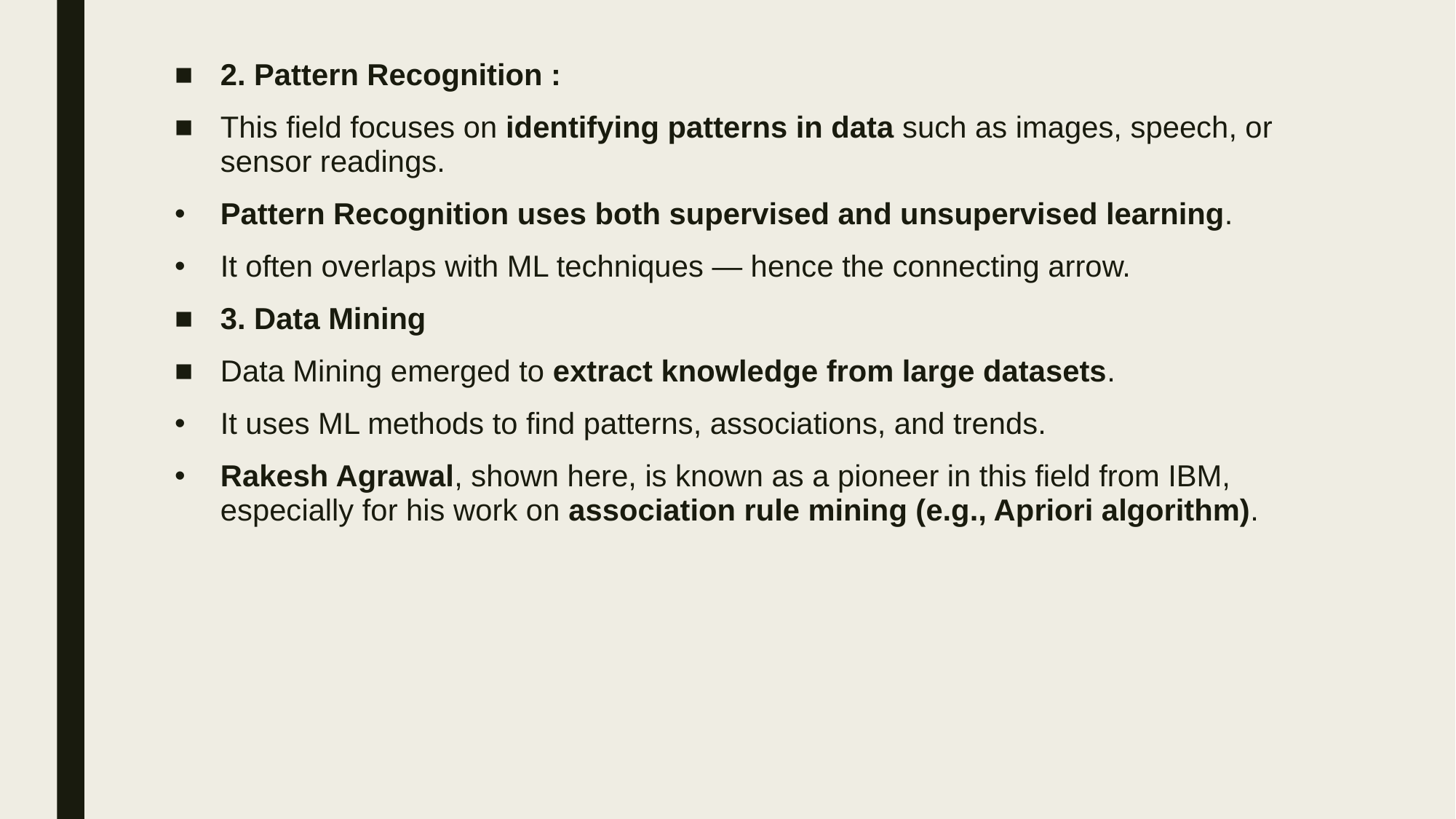

2. Pattern Recognition :
This field focuses on identifying patterns in data such as images, speech, or sensor readings.
Pattern Recognition uses both supervised and unsupervised learning.
It often overlaps with ML techniques — hence the connecting arrow.
3. Data Mining
Data Mining emerged to extract knowledge from large datasets.
It uses ML methods to find patterns, associations, and trends.
Rakesh Agrawal, shown here, is known as a pioneer in this field from IBM, especially for his work on association rule mining (e.g., Apriori algorithm).

#